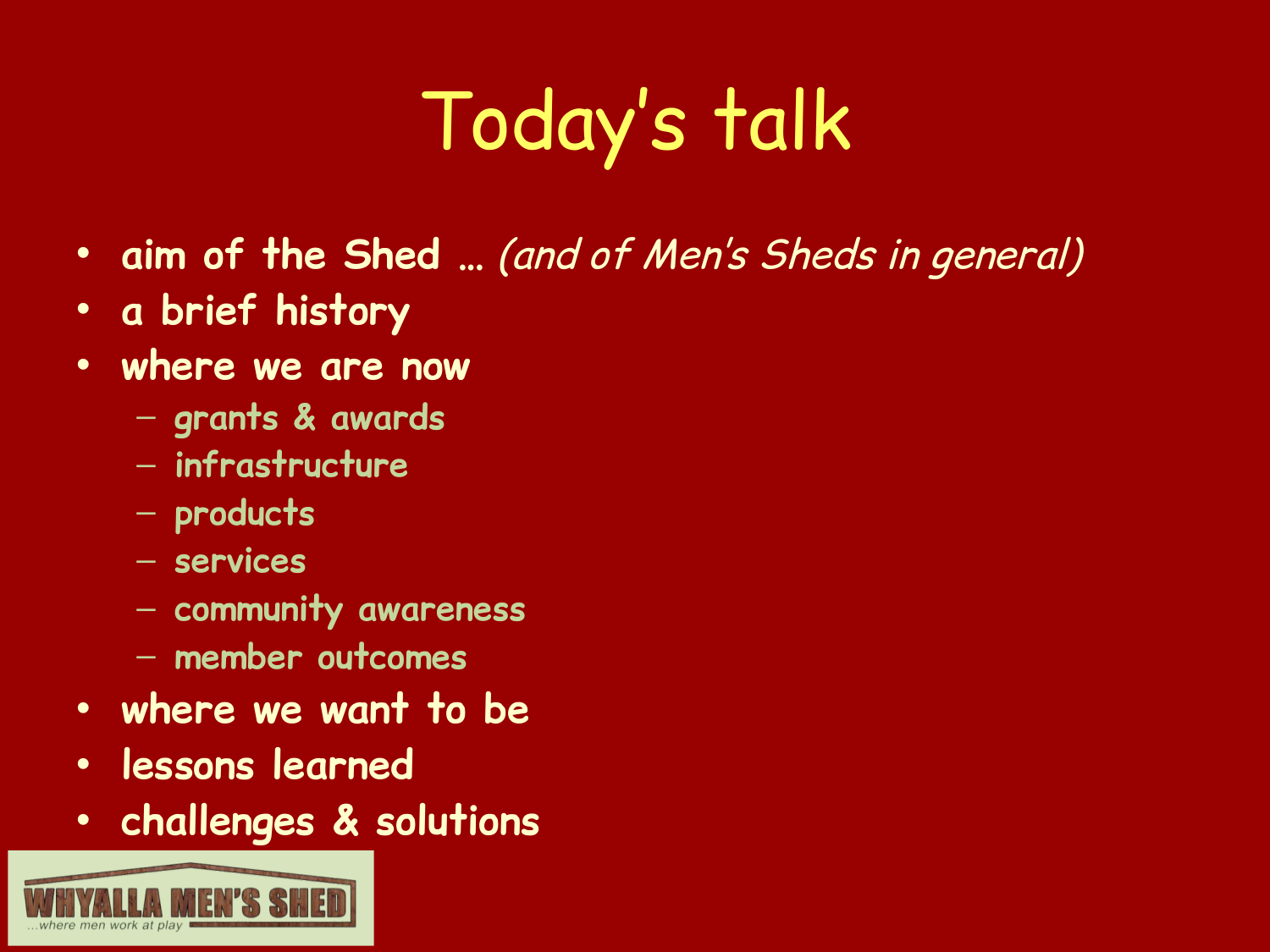

# Today’s talk
aim of the Shed … (and of Men’s Sheds in general)
a brief history
where we are now
grants & awards
infrastructure
products
services
community awareness
member outcomes
where we want to be
lessons learned
challenges & solutions